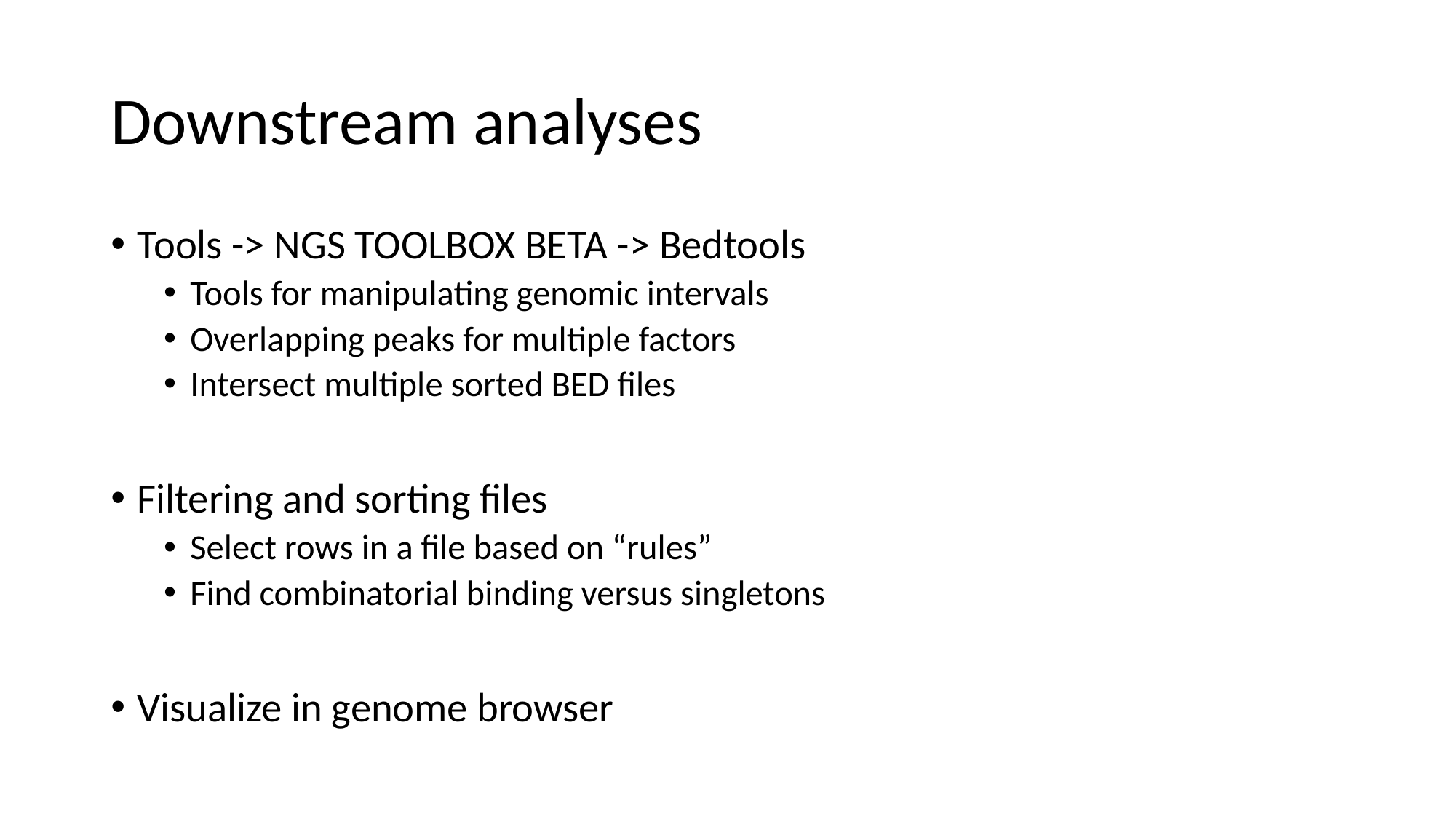

# Downstream analyses
Tools -> NGS TOOLBOX BETA -> Bedtools
Tools for manipulating genomic intervals
Overlapping peaks for multiple factors
Intersect multiple sorted BED files

Filtering and sorting files
Select rows in a file based on “rules”
Find combinatorial binding versus singletons

Visualize in genome browser